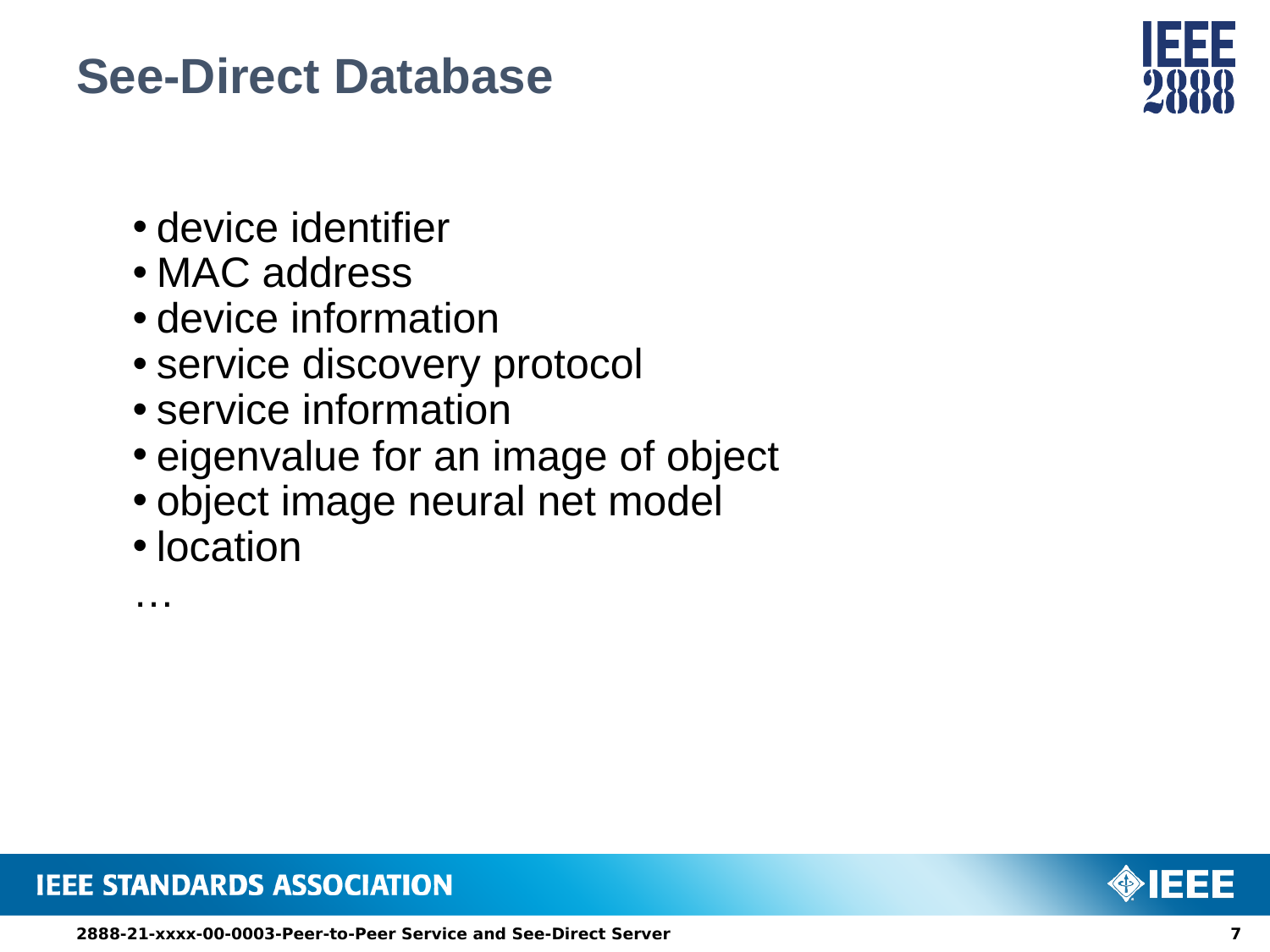

# See-Direct Database
device identifier
MAC address
device information
service discovery protocol
service information
eigenvalue for an image of object
object image neural net model
location
…

2888-21-xxxx-00-0003-Peer-to-Peer Service and See-Direct Server
7